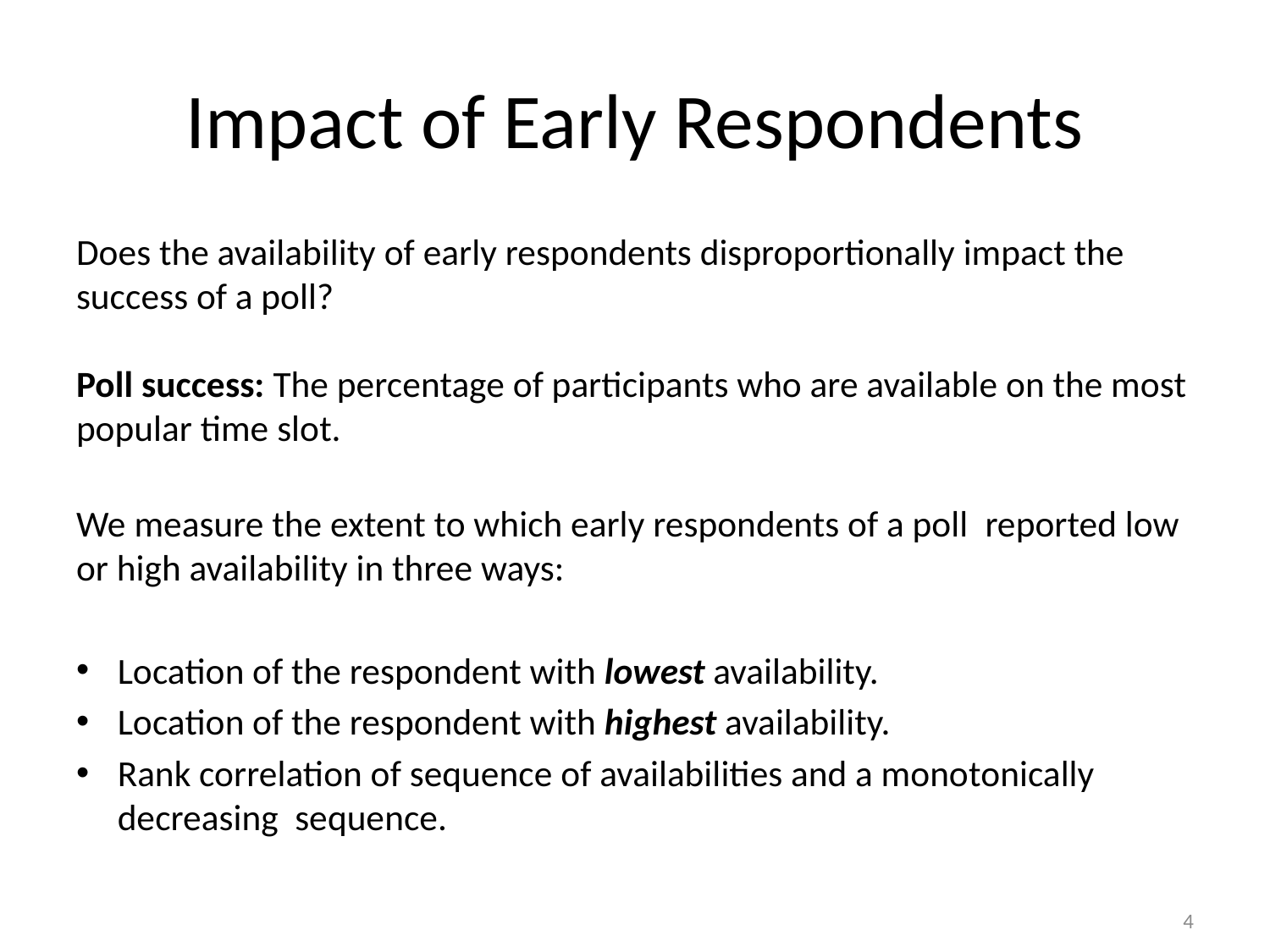

# Impact of Early Respondents
Does the availability of early respondents disproportionally impact the success of a poll?

Poll success: The percentage of participants who are available on the most popular time slot.

We measure the extent to which early respondents of a poll  reported low or high availability in three ways:

Location of the respondent with lowest availability.
Location of the respondent with highest availability.
Rank correlation of sequence of availabilities and a monotonically decreasing  sequence.

4